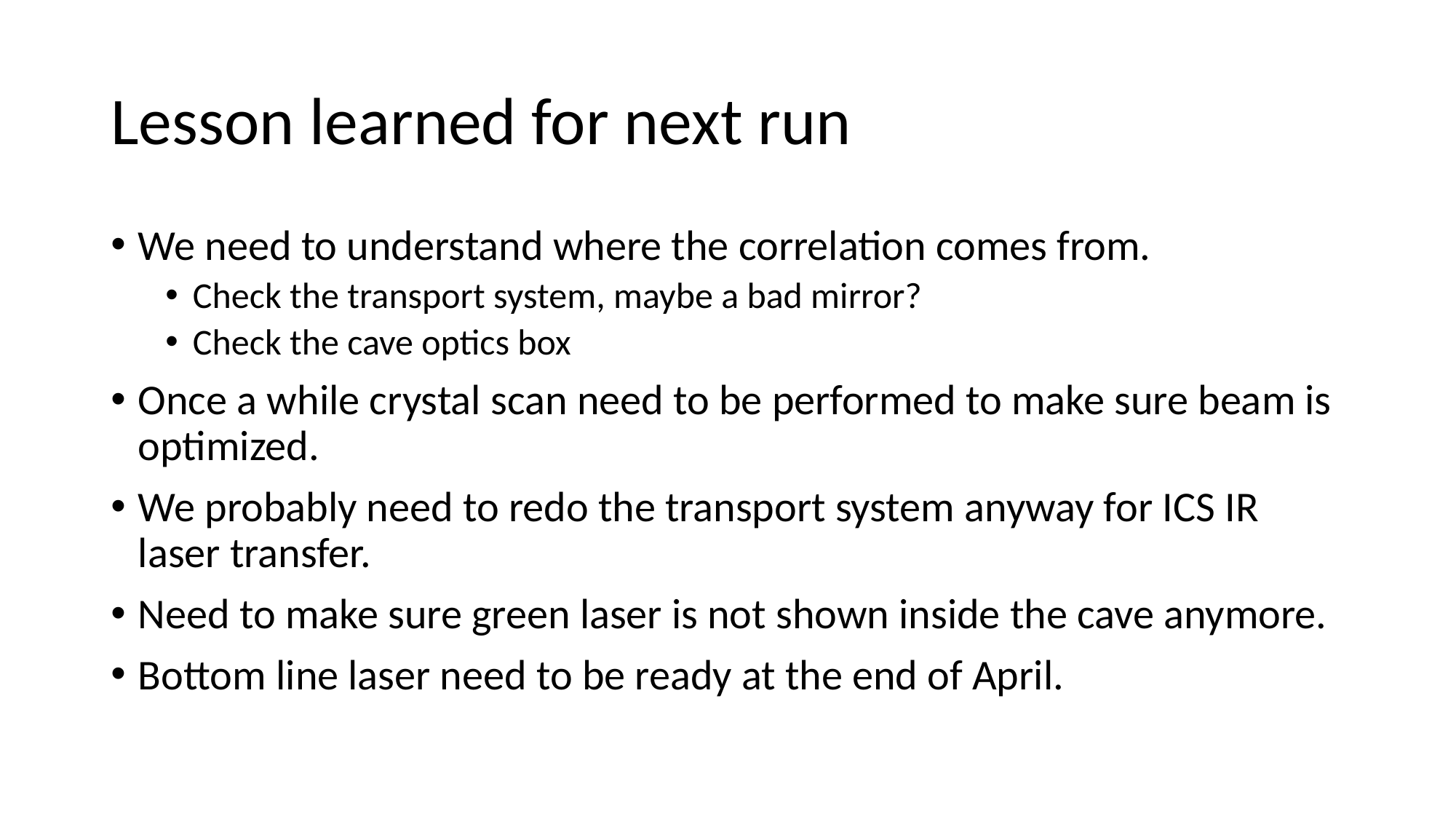

# Lesson learned for next run
We need to understand where the correlation comes from.
Check the transport system, maybe a bad mirror?
Check the cave optics box
Once a while crystal scan need to be performed to make sure beam is optimized.
We probably need to redo the transport system anyway for ICS IR laser transfer.
Need to make sure green laser is not shown inside the cave anymore.
Bottom line laser need to be ready at the end of April.